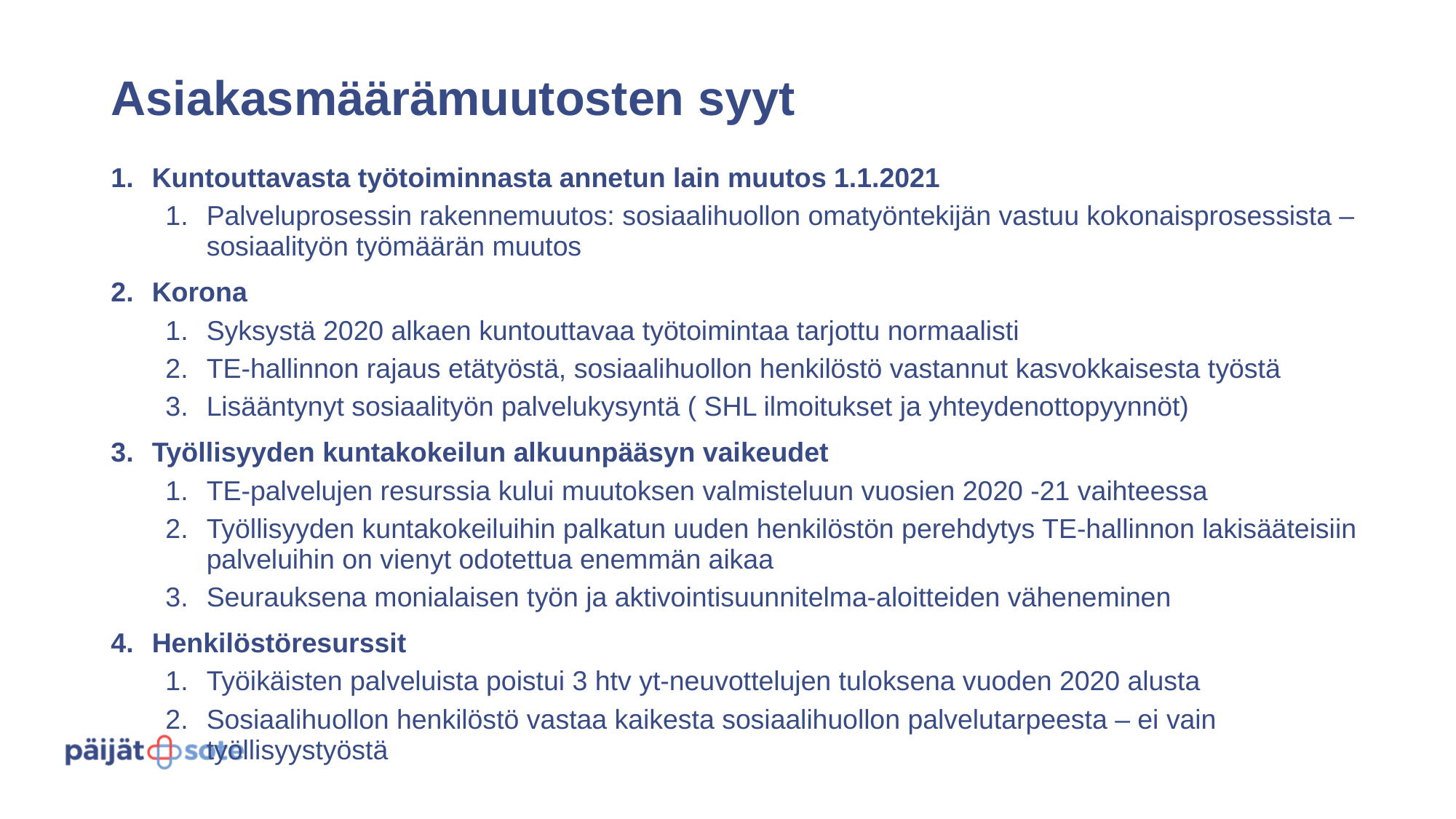

# Asiakasmäärämuutosten syyt
Kuntouttavasta työtoiminnasta annetun lain muutos 1.1.2021
Palveluprosessin rakennemuutos: sosiaalihuollon omatyöntekijän vastuu kokonaisprosessista – sosiaalityön työmäärän muutos
Korona
Syksystä 2020 alkaen kuntouttavaa työtoimintaa tarjottu normaalisti
TE-hallinnon rajaus etätyöstä, sosiaalihuollon henkilöstö vastannut kasvokkaisesta työstä
Lisääntynyt sosiaalityön palvelukysyntä ( SHL ilmoitukset ja yhteydenottopyynnöt)
Työllisyyden kuntakokeilun alkuunpääsyn vaikeudet
TE-palvelujen resurssia kului muutoksen valmisteluun vuosien 2020 -21 vaihteessa
Työllisyyden kuntakokeiluihin palkatun uuden henkilöstön perehdytys TE-hallinnon lakisääteisiin palveluihin on vienyt odotettua enemmän aikaa
Seurauksena monialaisen työn ja aktivointisuunnitelma-aloitteiden väheneminen
Henkilöstöresurssit
Työikäisten palveluista poistui 3 htv yt-neuvottelujen tuloksena vuoden 2020 alusta
Sosiaalihuollon henkilöstö vastaa kaikesta sosiaalihuollon palvelutarpeesta – ei vain työllisyystyöstä